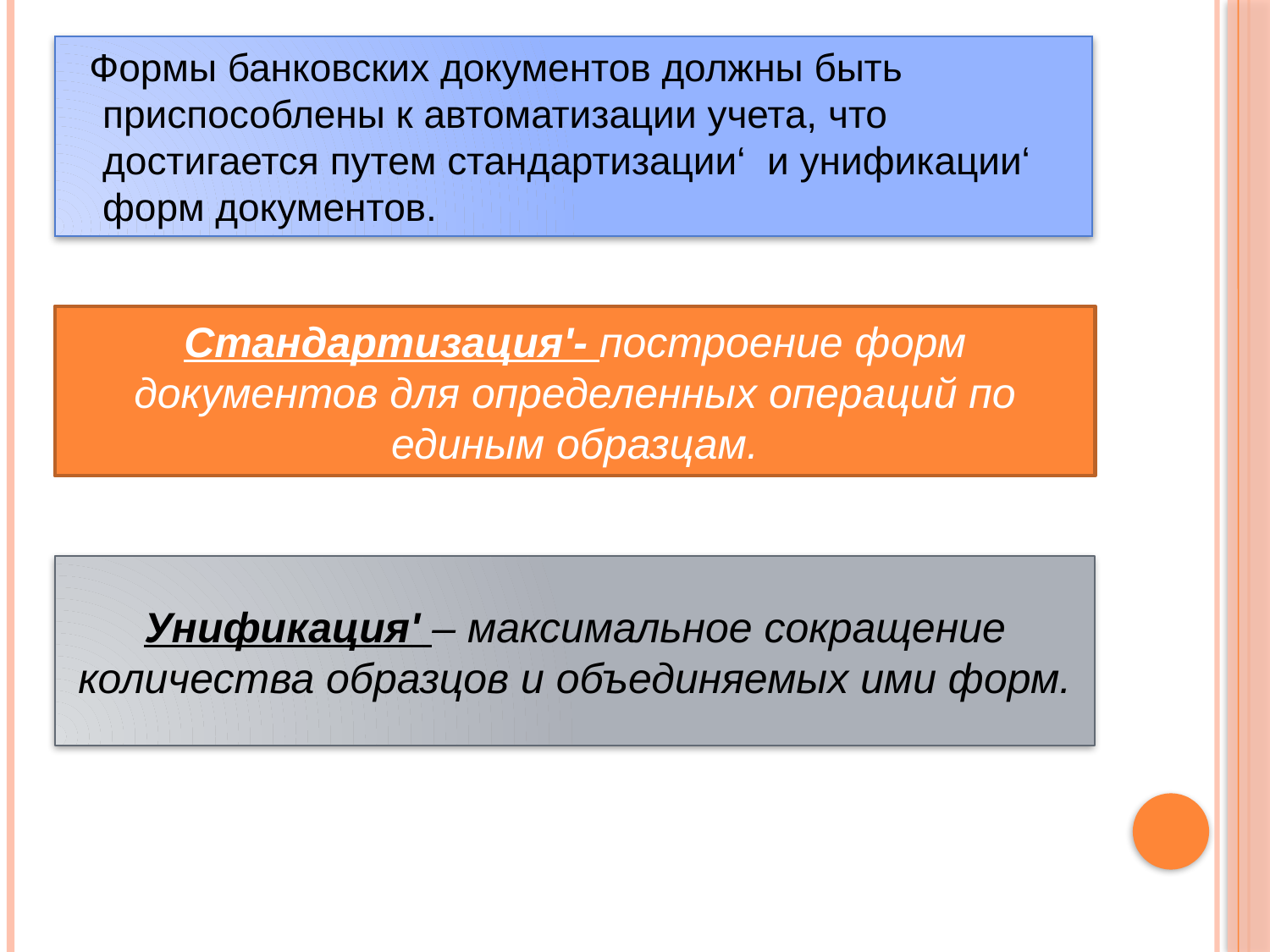

Формы банковских документов должны быть приспособлены к автоматизации учета, что достигается путем стандартизации‘  и унификации‘  форм документов.
Стандартизация'- построение форм документов для определенных операций по единым образцам.
Унификация' – максимальное сокращение количества образцов и объединяемых ими форм.